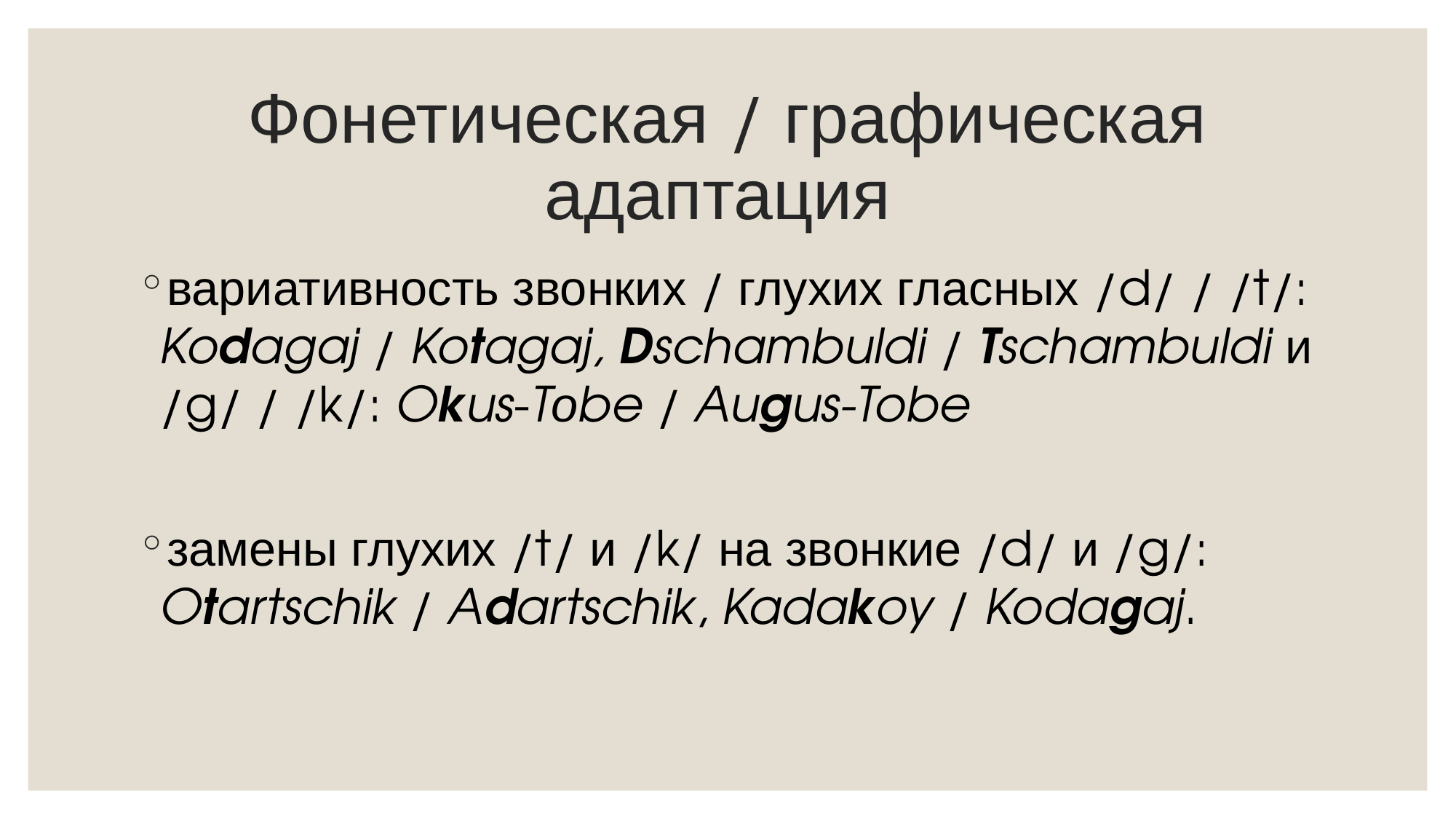

# Фонетическая / графическая адаптация
вариативность звонких / глухих гласных /d/ / /t/: Kodagaj / Kotagaj, Dschambuldi / Tschambuldi и /g/ / /k/: Okus-Tоbe / Augus-Tobe

замены глухих /t/ и /k/ на звонкие /d/ и /g/: Otartschik / Adartschik, Kadakoy / Kodagaj.